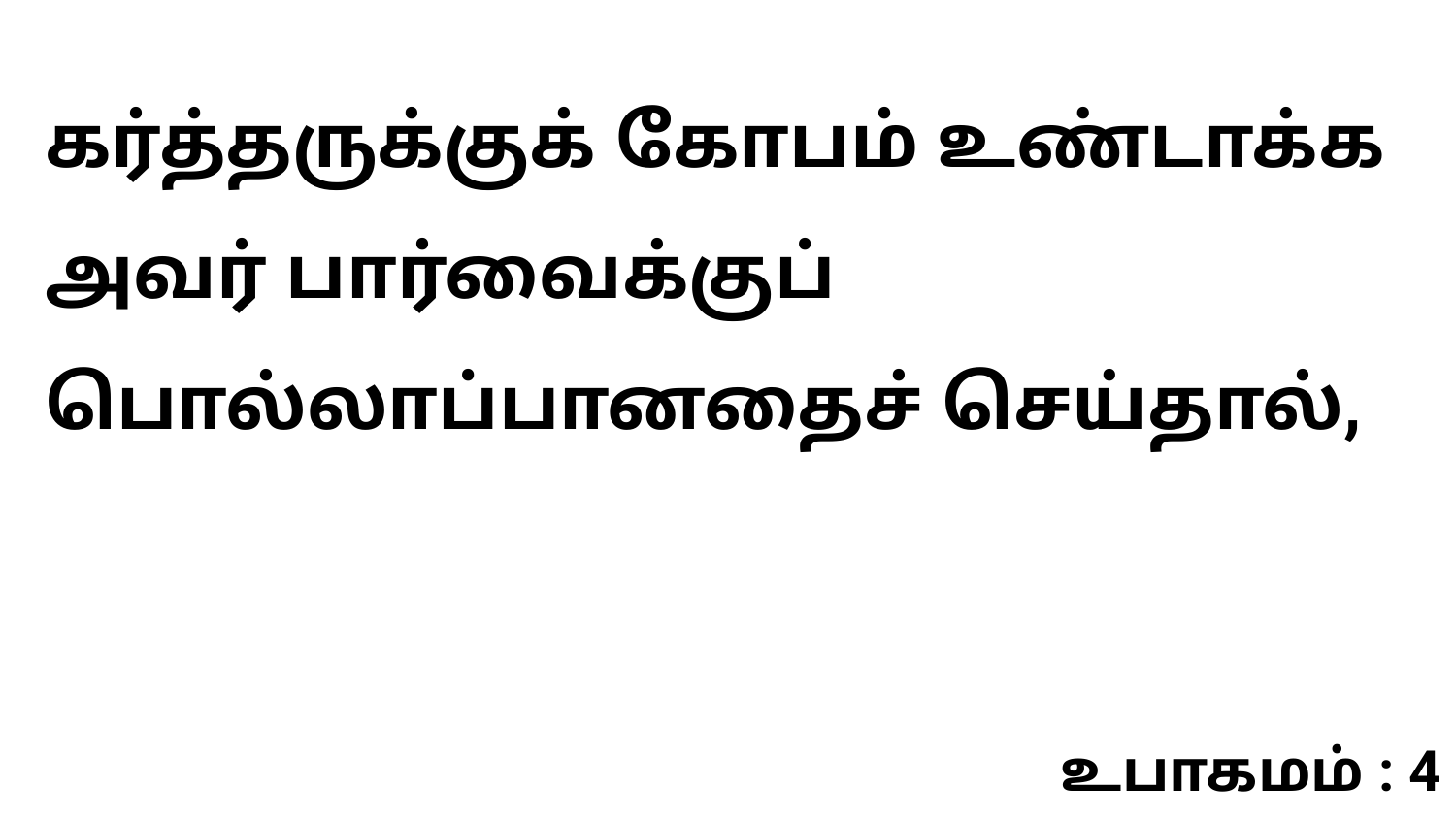

கர்த்தருக்குக் கோபம் உண்டாக்க அவர் பார்வைக்குப் பொல்லாப்பானதைச் செய்தால்,
உபாகமம் : 4